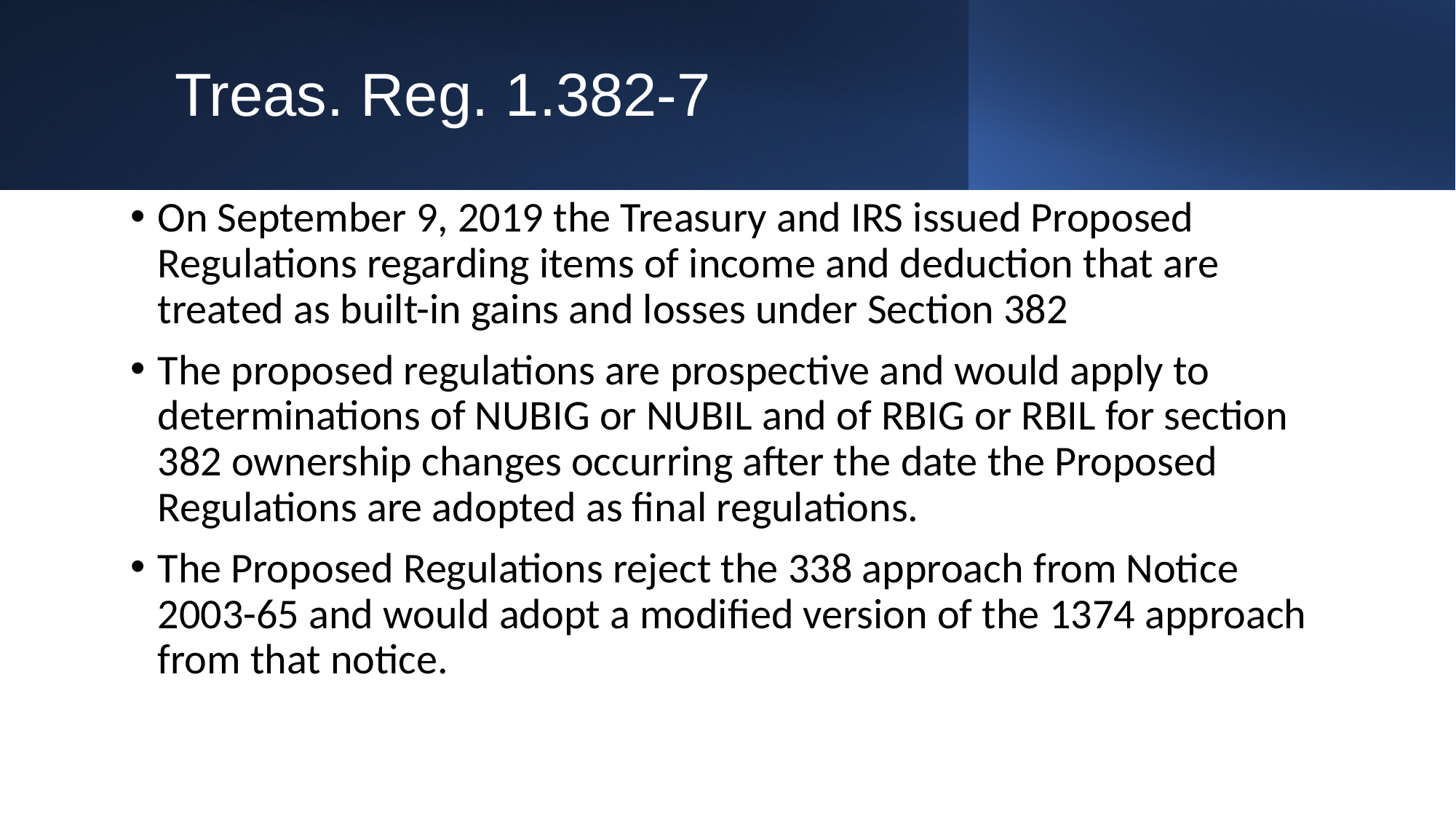

# Treas. Reg. 1.382-7
On September 9, 2019 the Treasury and IRS issued Proposed Regulations regarding items of income and deduction that are treated as built-in gains and losses under Section 382
The proposed regulations are prospective and would apply to determinations of NUBIG or NUBIL and of RBIG or RBIL for section 382 ownership changes occurring after the date the Proposed Regulations are adopted as final regulations.
The Proposed Regulations reject the 338 approach from Notice 2003-65 and would adopt a modified version of the 1374 approach from that notice.